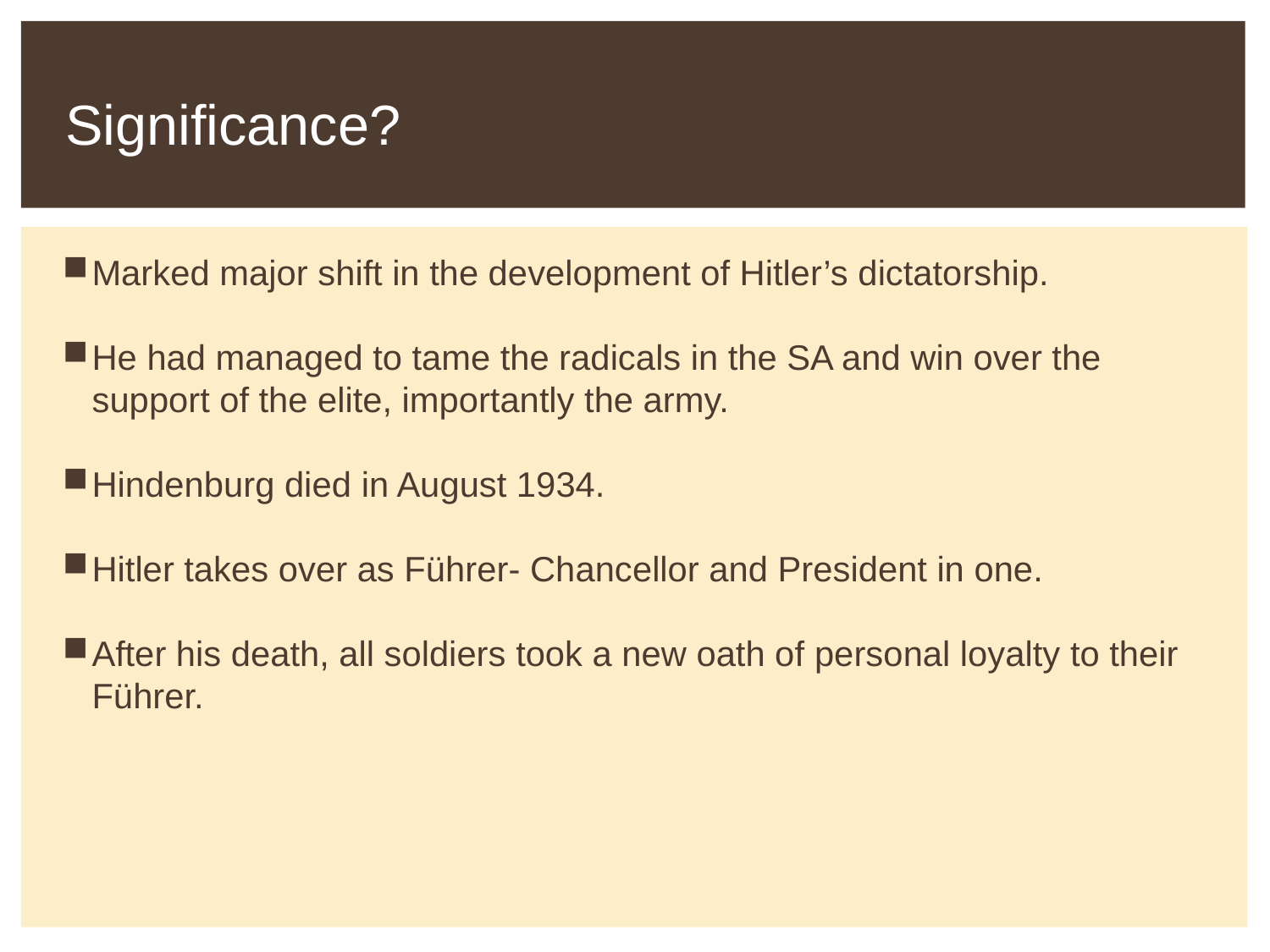

Significance?
Marked major shift in the development of Hitler’s dictatorship.

He had managed to tame the radicals in the SA and win over the support of the elite, importantly the army.

Hindenburg died in August 1934.

Hitler takes over as Führer- Chancellor and President in one.

After his death, all soldiers took a new oath of personal loyalty to their Führer.